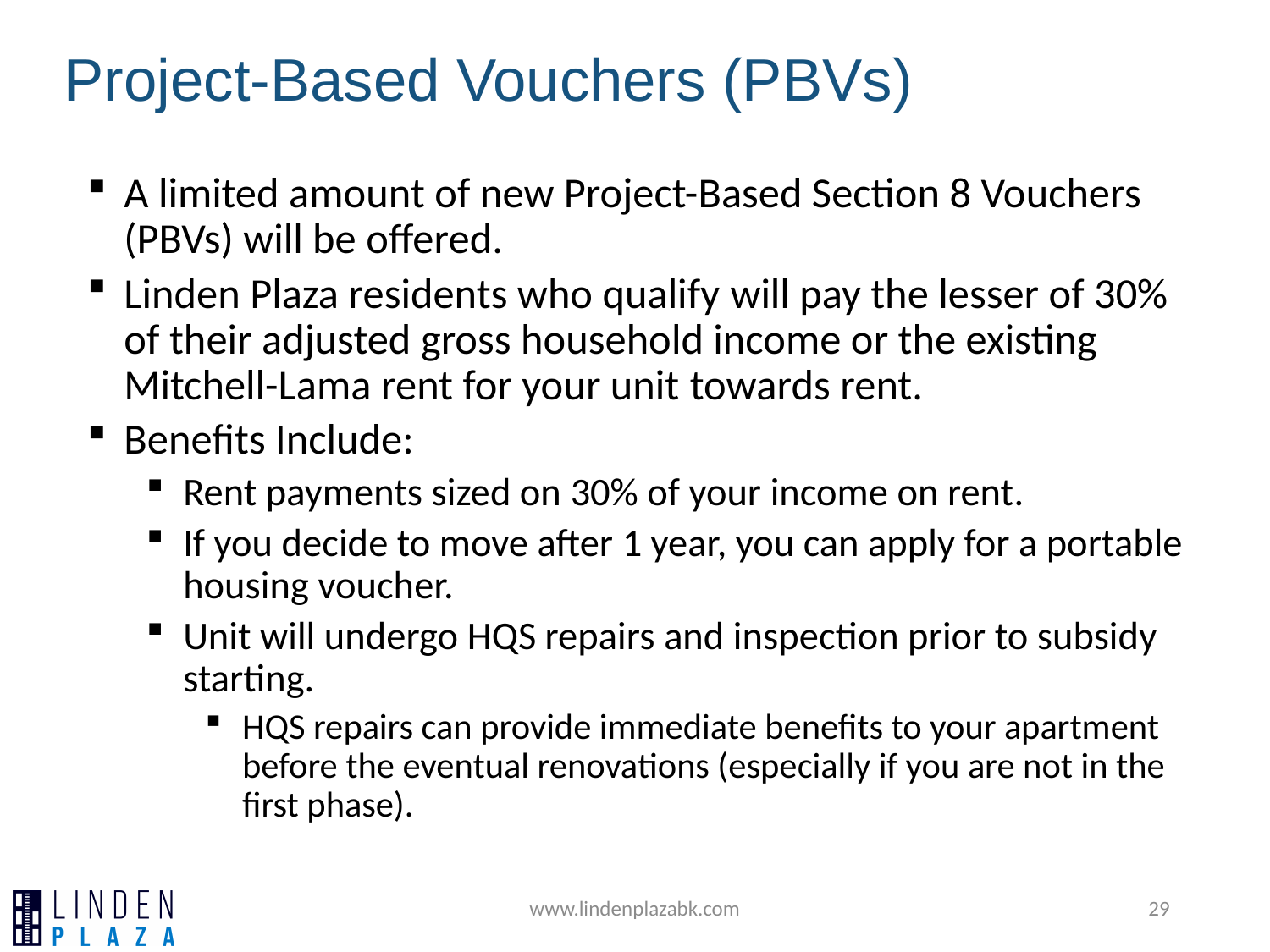

Project-Based Vouchers (PBVs)
A limited amount of new Project-Based Section 8 Vouchers (PBVs) will be offered.
Linden Plaza residents who qualify will pay the lesser of 30% of their adjusted gross household income or the existing Mitchell-Lama rent for your unit towards rent.
Benefits Include:
Rent payments sized on 30% of your income on rent.
If you decide to move after 1 year, you can apply for a portable housing voucher.
Unit will undergo HQS repairs and inspection prior to subsidy starting.
HQS repairs can provide immediate benefits to your apartment before the eventual renovations (especially if you are not in the first phase).

www.lindenplazabk.com
29